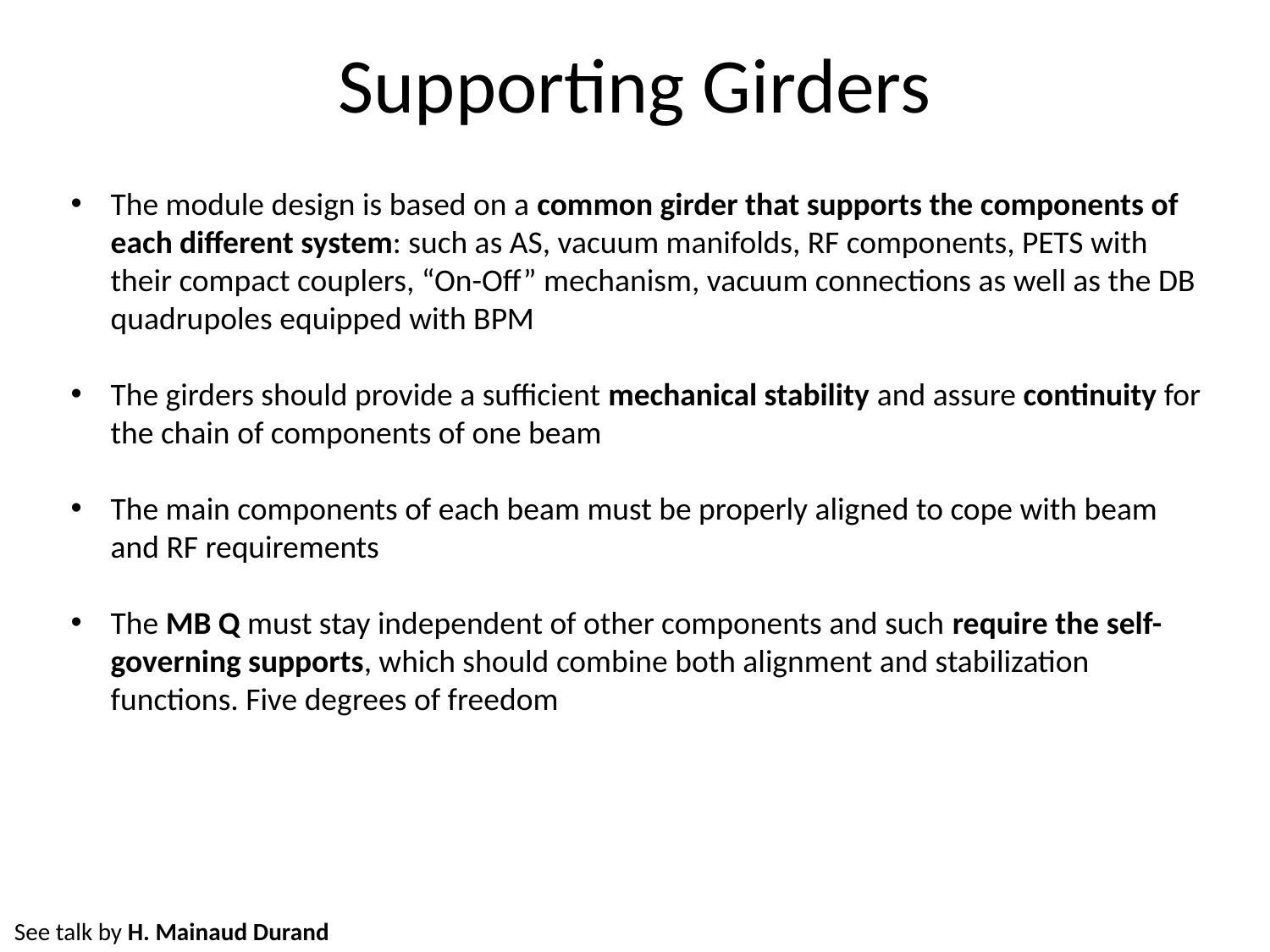

# Supporting Girders
The module design is based on a common girder that supports the components of each different system: such as AS, vacuum manifolds, RF components, PETS with their compact couplers, “On-Off” mechanism, vacuum connections as well as the DB quadrupoles equipped with BPM

The girders should provide a sufficient mechanical stability and assure continuity for the chain of components of one beam

The main components of each beam must be properly aligned to cope with beam and RF requirements

The MB Q must stay independent of other components and such require the self-governing supports, which should combine both alignment and stabilization functions. Five degrees of freedom
See talk by H. Mainaud Durand